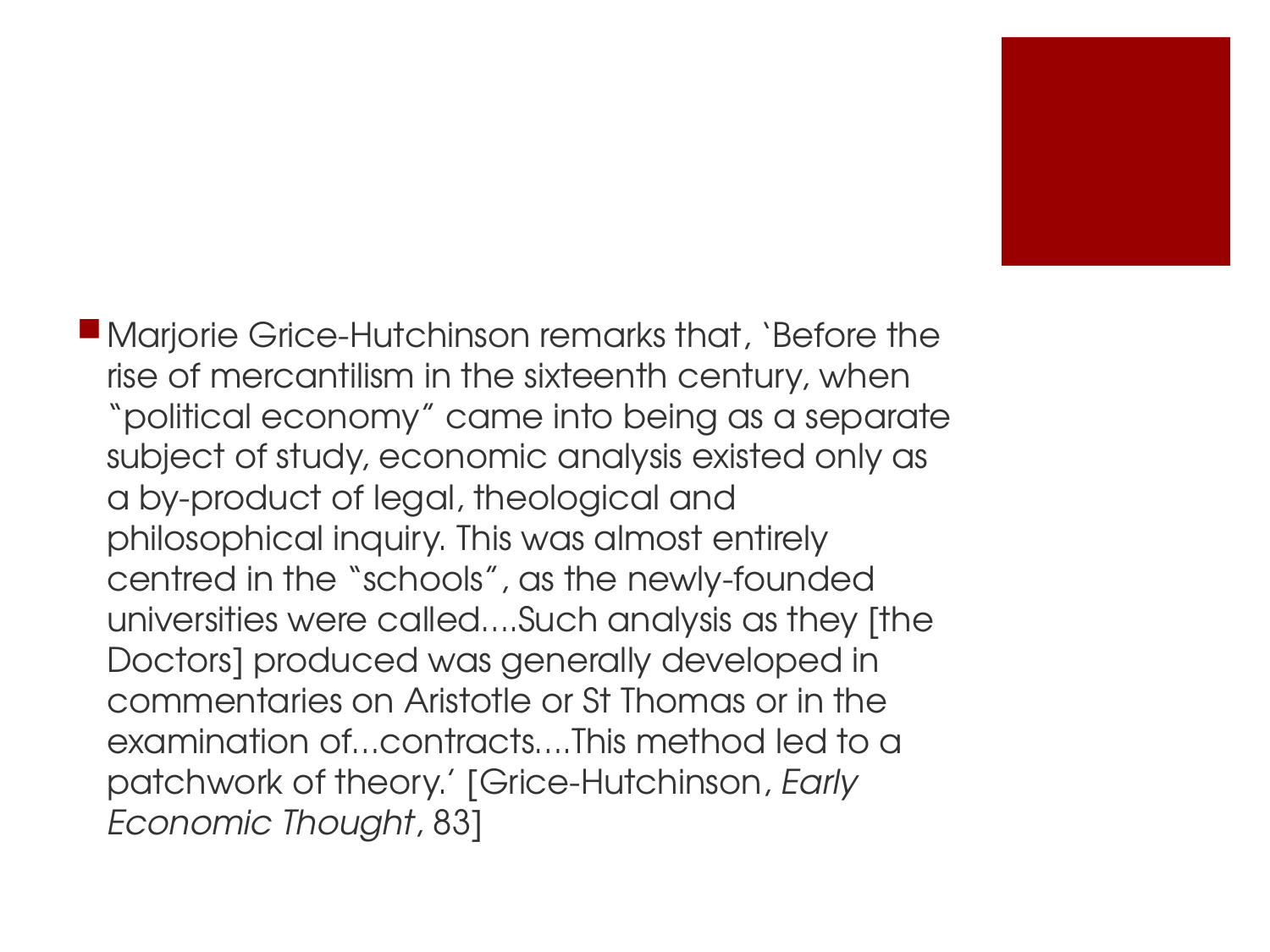

#
Marjorie Grice-Hutchinson remarks that, ‘Before the rise of mercantilism in the sixteenth century, when “political economy” came into being as a separate subject of study, economic analysis existed only as a by-product of legal, theological and philosophical inquiry. This was almost entirely centred in the “schools”, as the newly-founded universities were called….Such analysis as they [the Doctors] produced was generally developed in commentaries on Aristotle or St Thomas or in the examination of…contracts….This method led to a patchwork of theory.’ [Grice-Hutchinson, Early Economic Thought, 83]